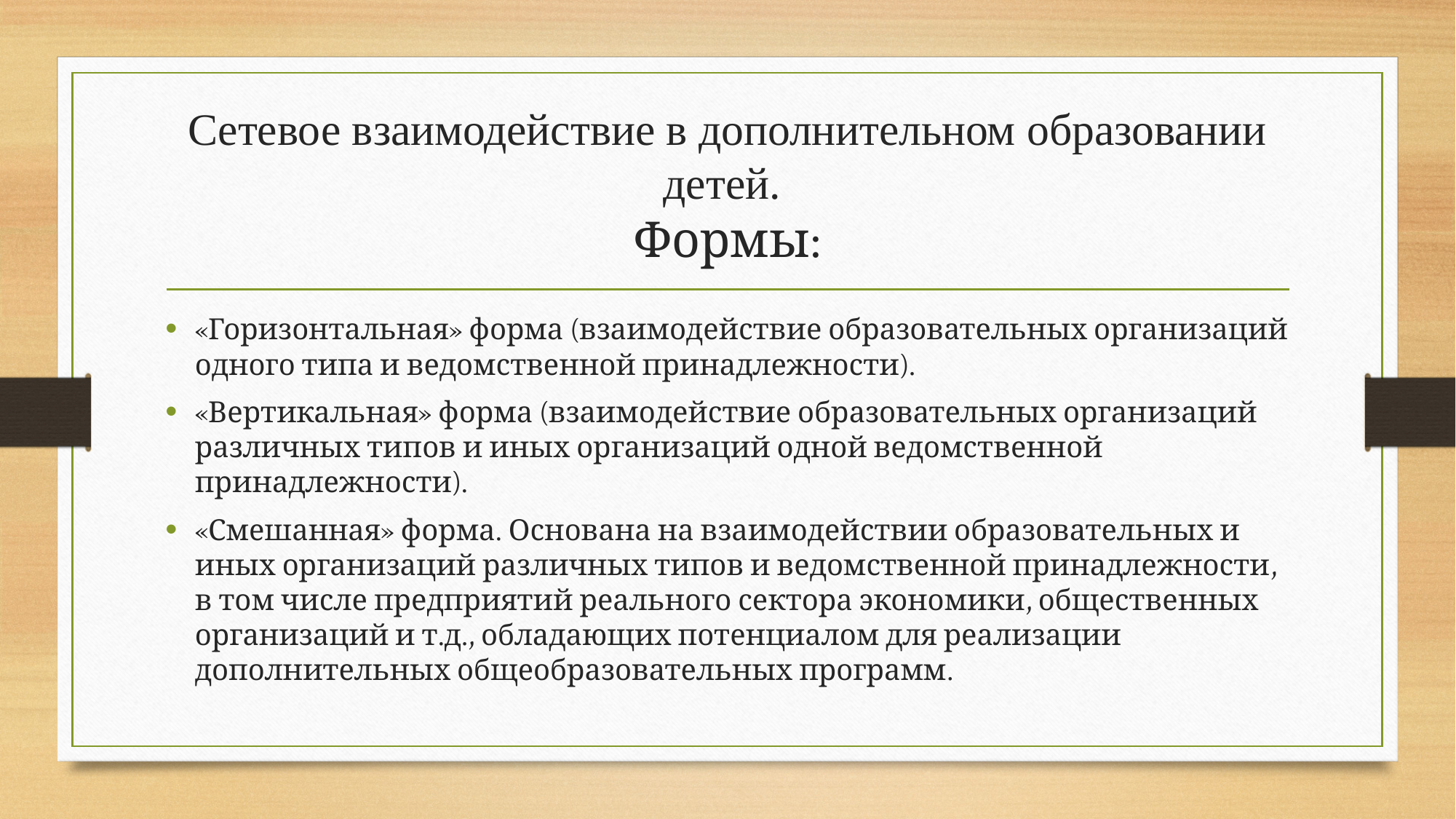

# Сетевое взаимодействие в дополнительном образовании детей. Формы:
«Горизонтальная» форма (взаимодействие образовательных организаций одного типа и ведомственной принадлежности).
«Вертикальная» форма (взаимодействие образовательных организаций различных типов и иных организаций одной ведомственной принадлежности).
«Смешанная» форма. Основана на взаимодействии образовательных и иных организаций различных типов и ведомственной принадлежности, в том числе предприятий реального сектора экономики, общественных организаций и т.д., обладающих потенциалом для реализации дополнительных общеобразовательных программ.